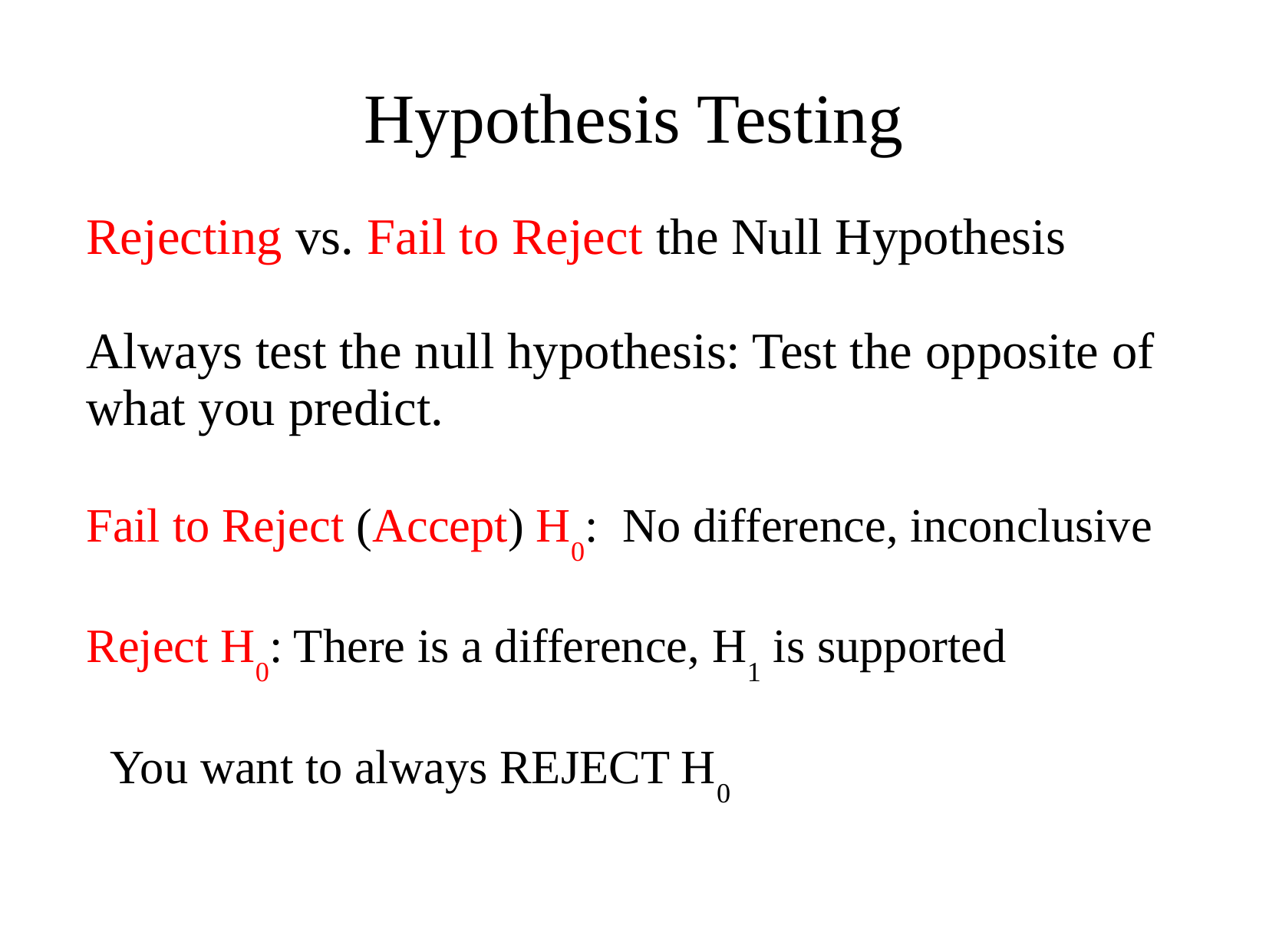

# Hypothesis Testing
Rejecting vs. Fail to Reject the Null Hypothesis

Always test the null hypothesis: Test the opposite of what you predict.

Fail to Reject (Accept) H0:  No difference, inconclusive

Reject H0: There is a difference, H1 is supported

  You want to always REJECT H0